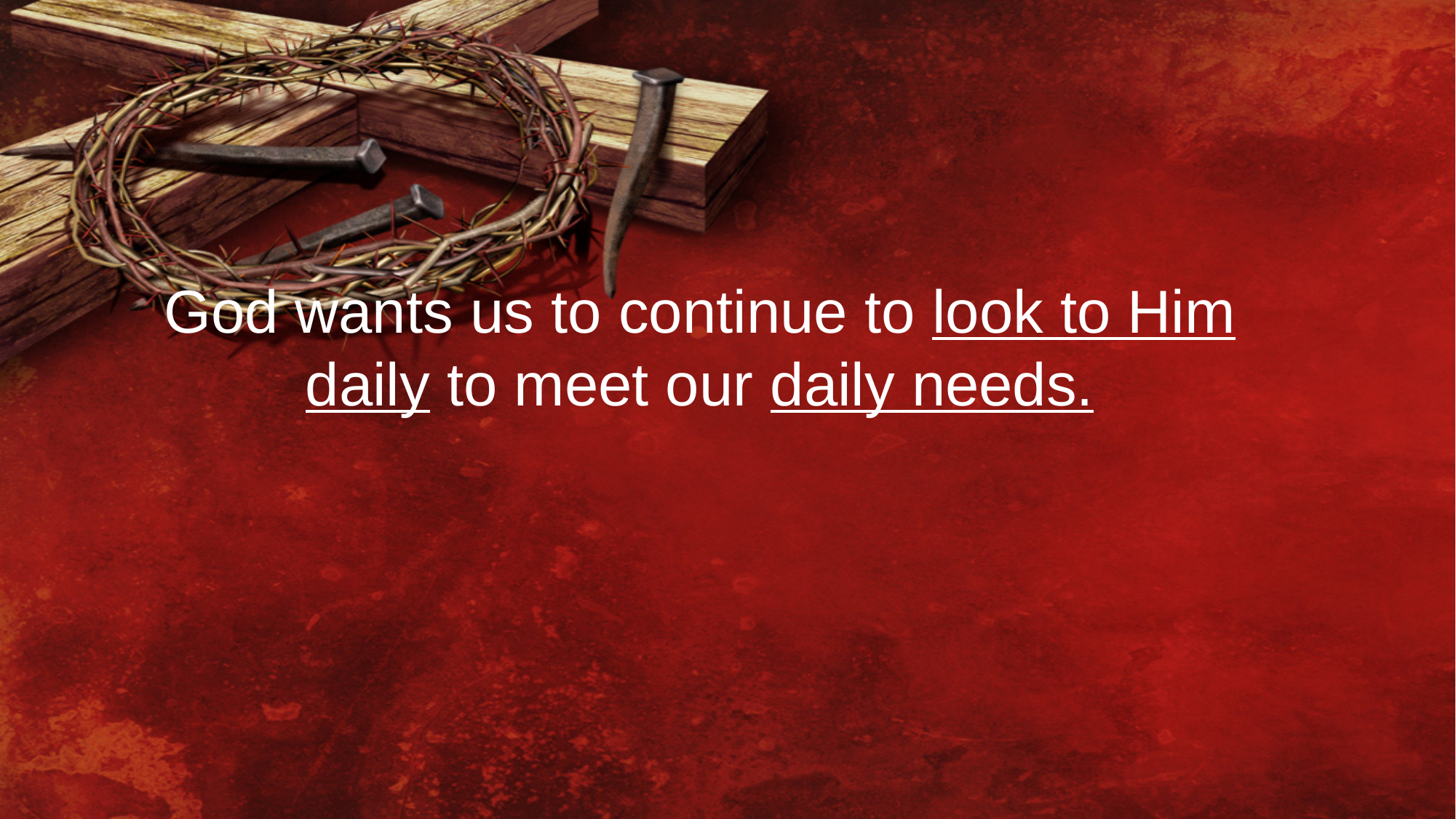

God wants us to continue to look to Him daily to meet our daily needs.